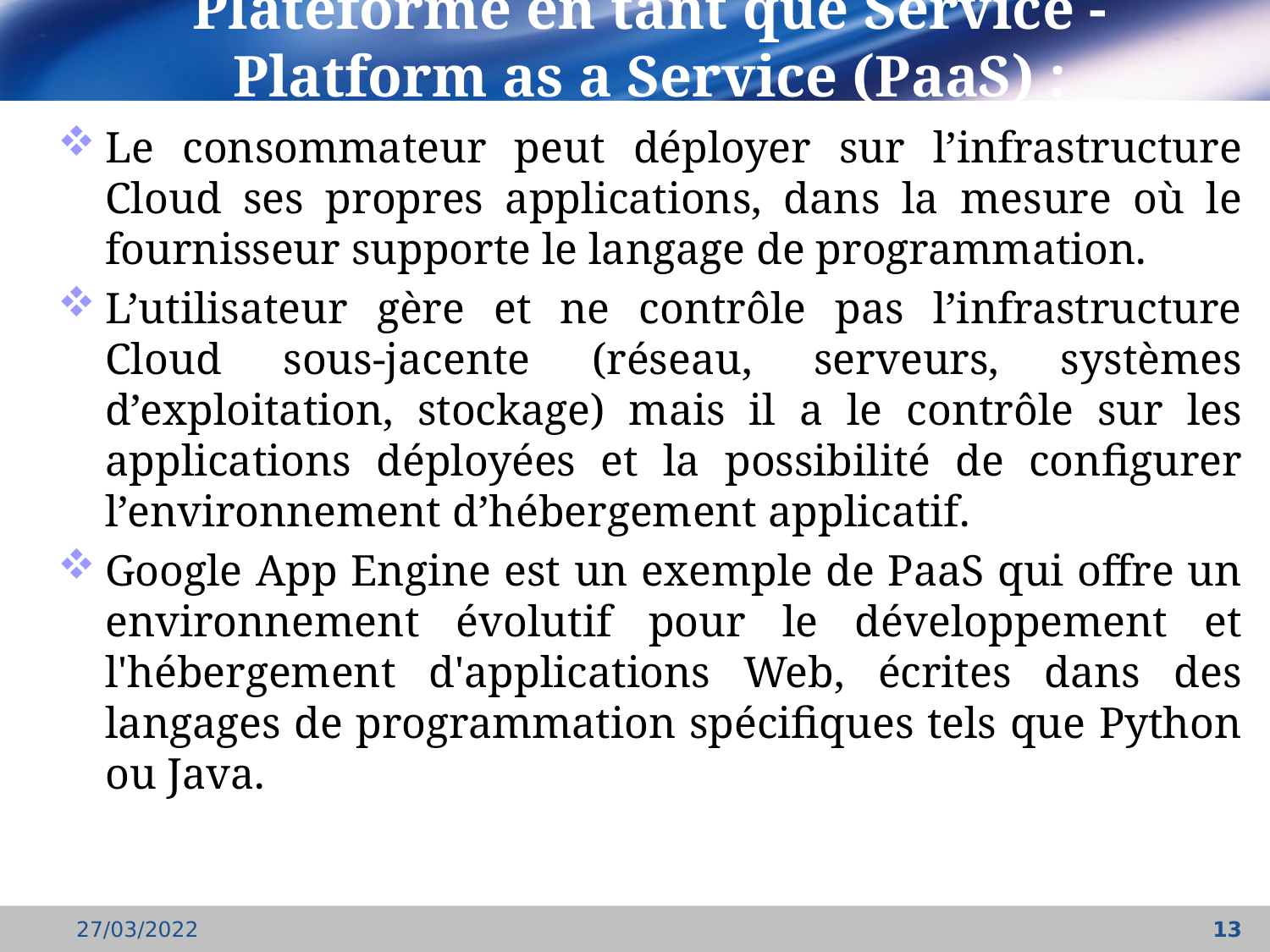

# Plateforme en tant que Service - Platform as a Service (PaaS) :
Le consommateur peut déployer sur l’infrastructure Cloud ses propres applications, dans la mesure où le fournisseur supporte le langage de programmation.
L’utilisateur gère et ne contrôle pas l’infrastructure Cloud sous-jacente (réseau, serveurs, systèmes d’exploitation, stockage) mais il a le contrôle sur les applications déployées et la possibilité de configurer l’environnement d’hébergement applicatif.
Google App Engine est un exemple de PaaS qui offre un environnement évolutif pour le développement et l'hébergement d'applications Web, écrites dans des langages de programmation spécifiques tels que Python ou Java.
27/03/2022
13